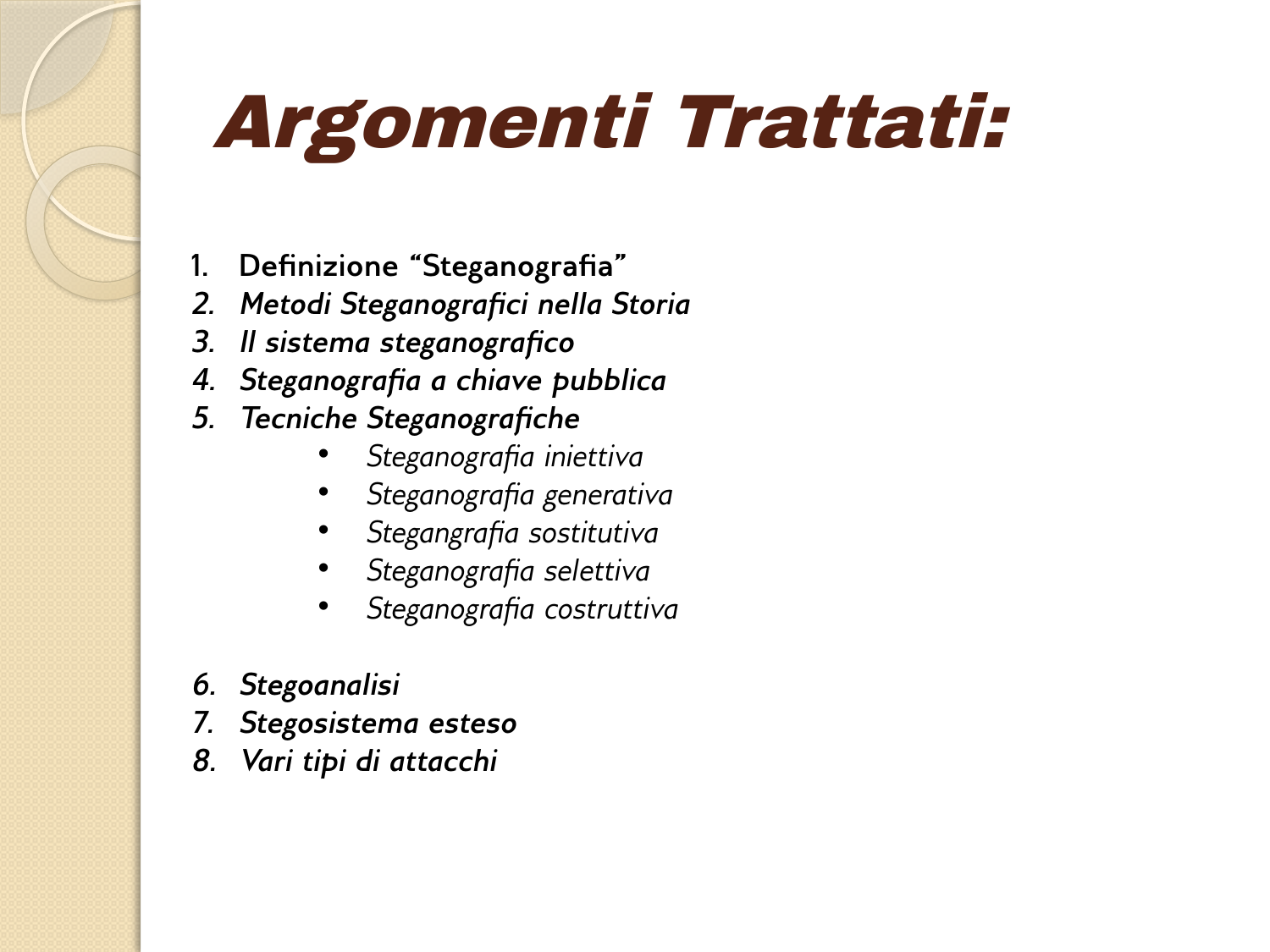

# Argomenti Trattati:
Definizione “Steganografia”
Metodi Steganografici nella Storia
Il sistema steganografico
Steganografia a chiave pubblica
Tecniche Steganografiche
Steganografia iniettiva
Steganografia generativa
Stegangrafia sostitutiva
Steganografia selettiva
Steganografia costruttiva

Stegoanalisi
Stegosistema esteso
Vari tipi di attacchi